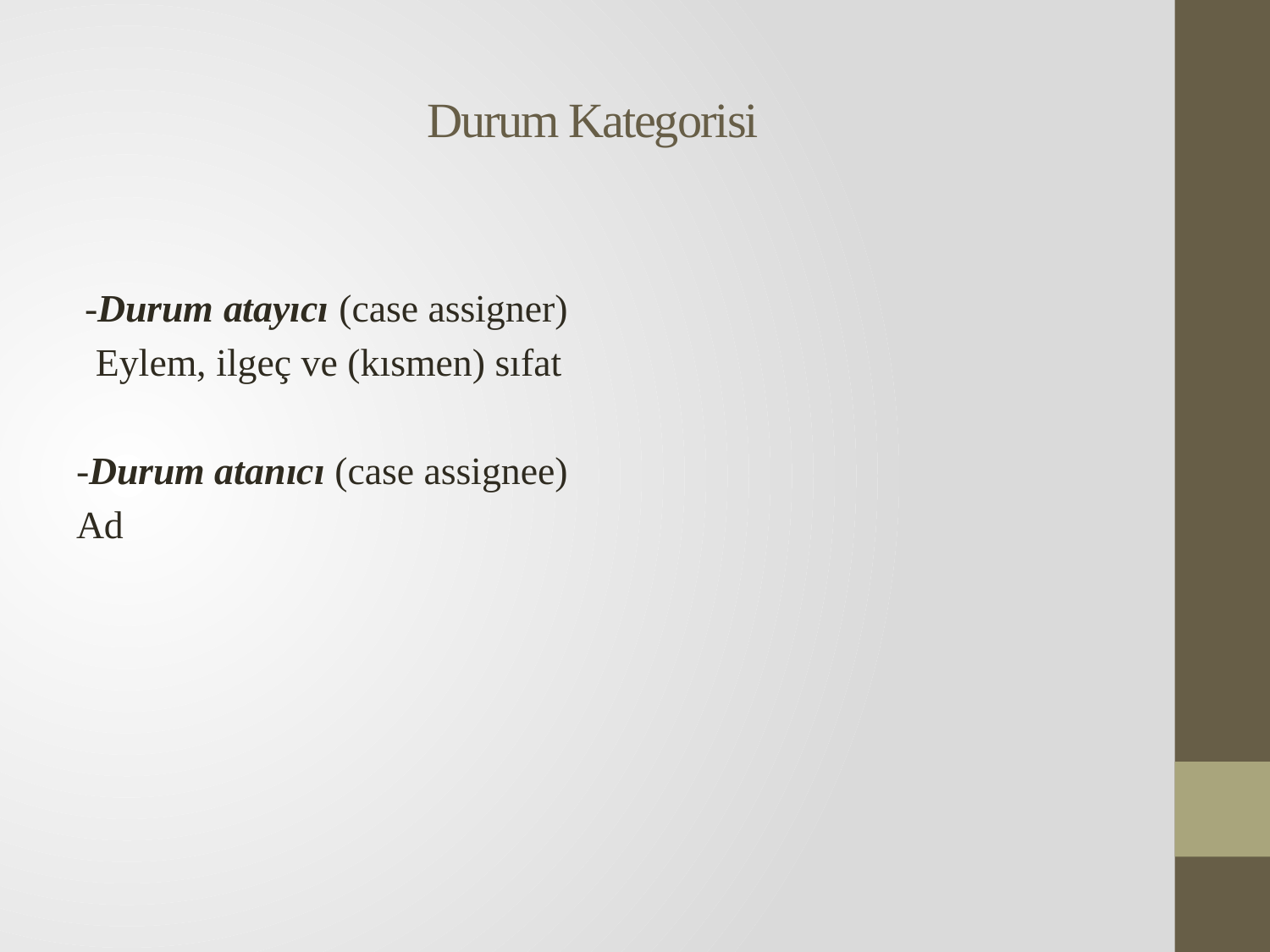

# Durum Kategorisi

 -Durum atayıcı (case assigner)
  Eylem, ilgeç ve (kısmen) sıfat

-Durum atanıcı (case assignee)
Ad